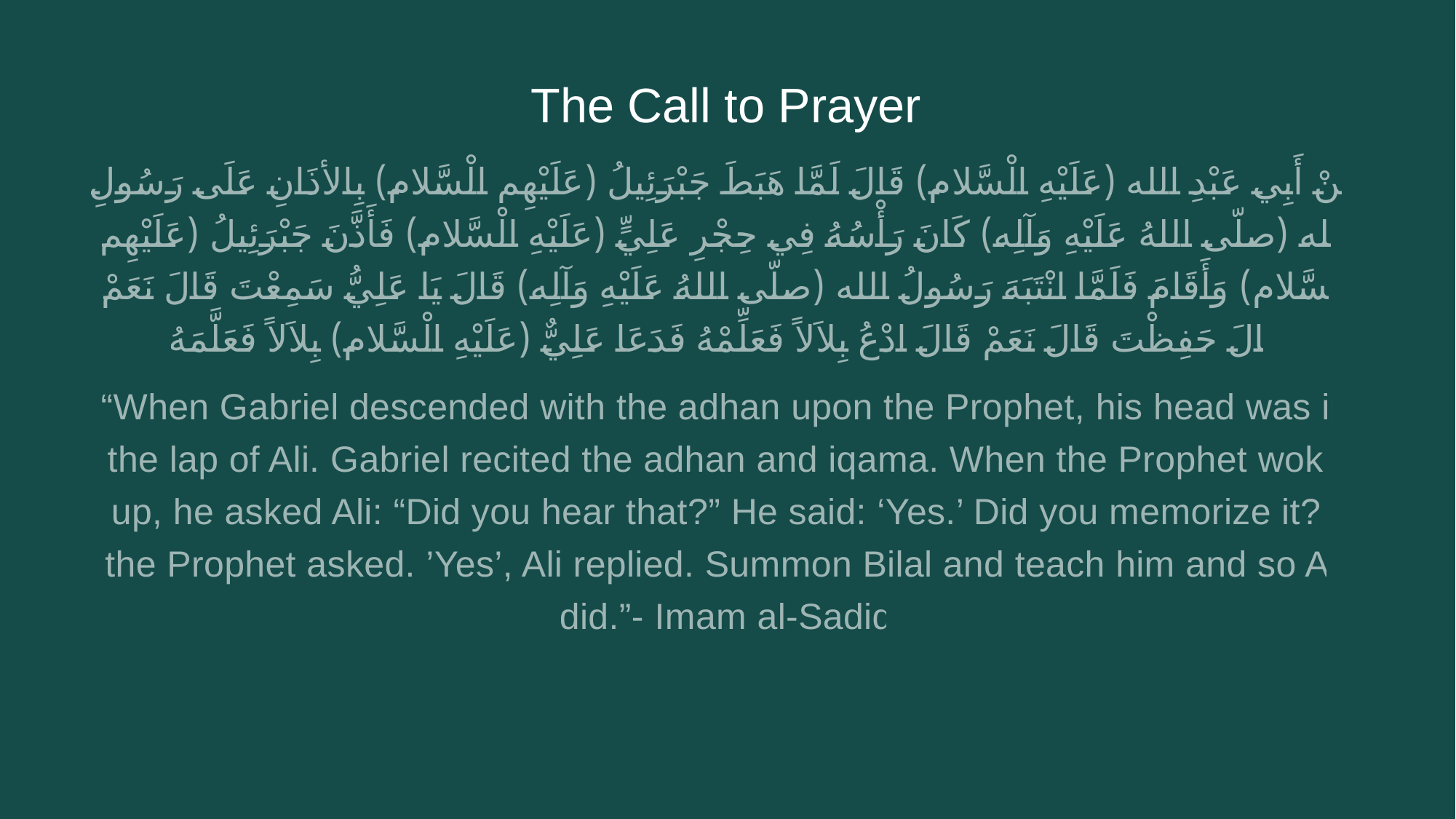

# The Call to Prayer
عَنْ أَبِي عَبْدِ الله (عَلَيْهِ الْسَّلام) قَالَ لَمَّا هَبَطَ جَبْرَئِيلُ (عَلَيْهِم الْسَّلام) بِالأذَانِ عَلَى رَسُولِ الله (صلّى اللهُ عَلَيْهِ وَآلِه) كَانَ رَأْسُهُ فِي حِجْرِ عَلِيٍّ (عَلَيْهِ الْسَّلام) فَأَذَّنَ جَبْرَئِيلُ (عَلَيْهِم الْسَّلام) وَأَقَامَ فَلَمَّا انْتَبَهَ رَسُولُ الله (صلّى اللهُ عَلَيْهِ وَآلِه) قَالَ يَا عَلِيُّ سَمِعْتَ قَالَ نَعَمْ قَالَ حَفِظْتَ قَالَ نَعَمْ قَالَ ادْعُ بِلاَلاً فَعَلِّمْهُ فَدَعَا عَلِيٌّ (عَلَيْهِ الْسَّلام) بِلاَلاً فَعَلَّمَهُ
“When Gabriel descended with the adhan upon the Prophet, his head was in the lap of Ali. Gabriel recited the adhan and iqama. When the Prophet woke up, he asked Ali: “Did you hear that?” He said: ‘Yes.’ Did you memorize it?’, the Prophet asked. ’Yes’, Ali replied. Summon Bilal and teach him and so Ali did.”- Imam al-Sadiq